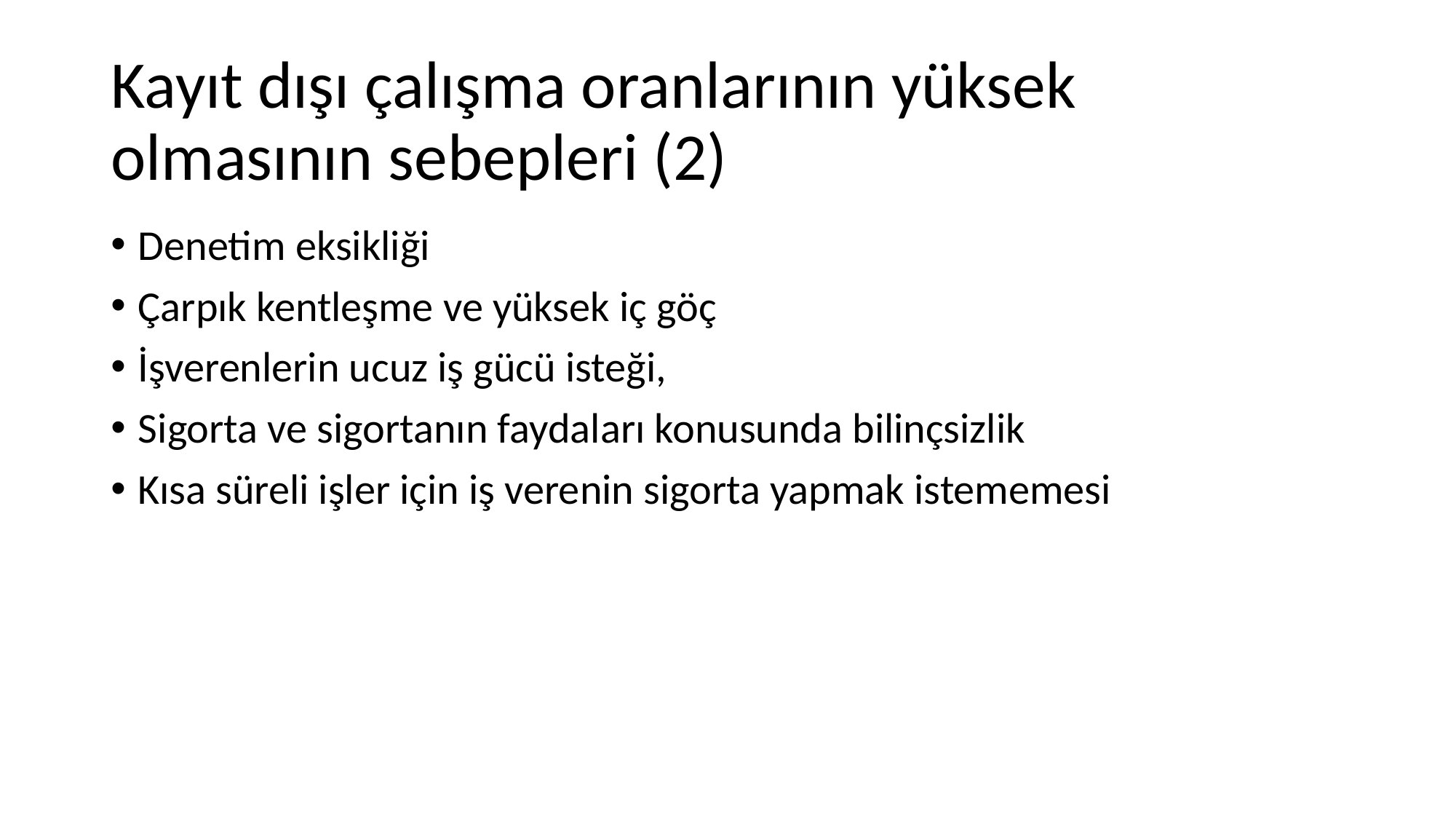

# Kayıt dışı çalışma oranlarının yüksek olmasının sebepleri (2)
Denetim eksikliği
Çarpık kentleşme ve yüksek iç göç
İşverenlerin ucuz iş gücü isteği,
Sigorta ve sigortanın faydaları konusunda bilinçsizlik
Kısa süreli işler için iş verenin sigorta yapmak istememesi